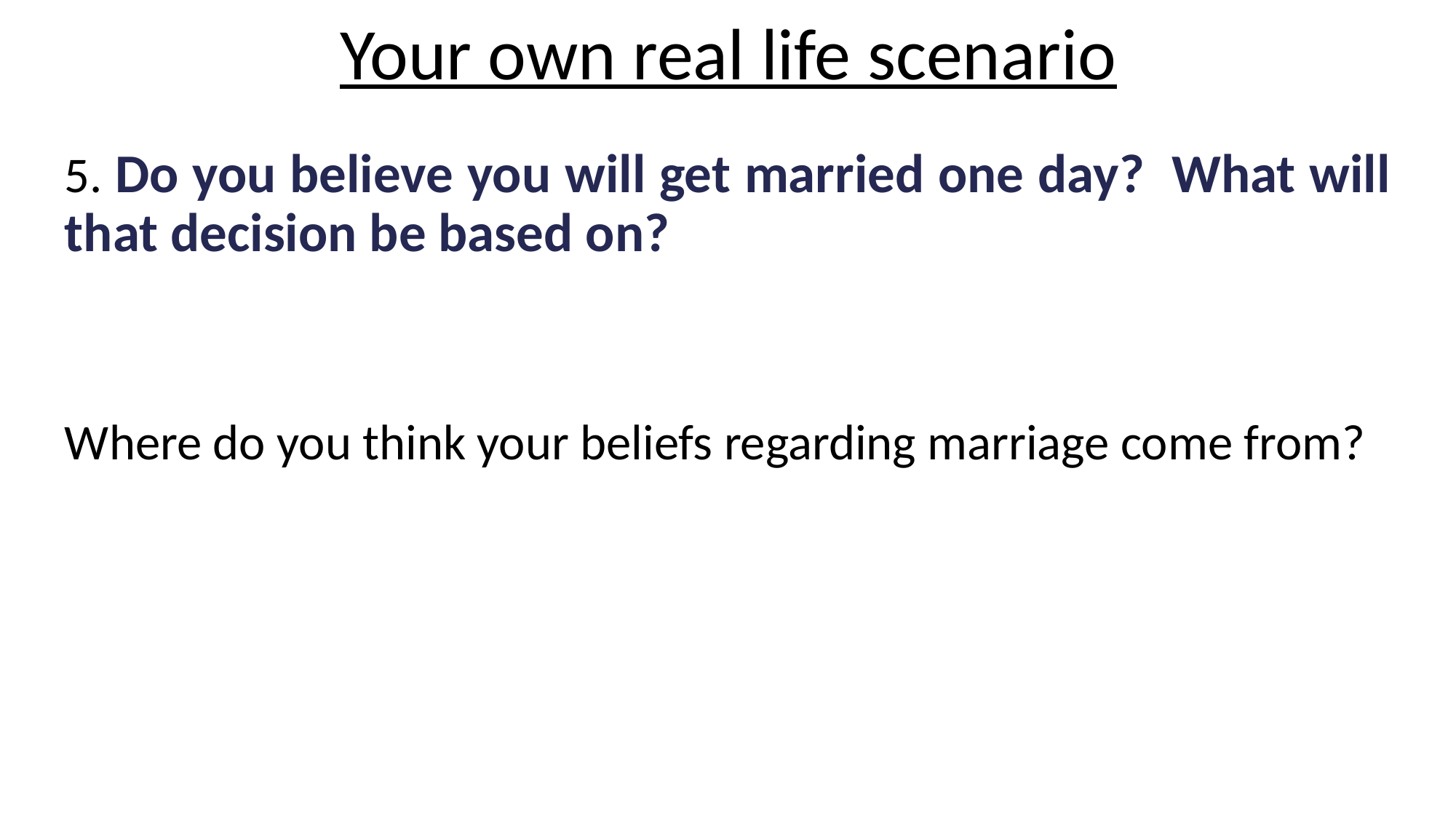

# Your own real life scenario
5. Do you believe you will get married one day?  What will that decision be based on?

Where do you think your beliefs regarding marriage come from?